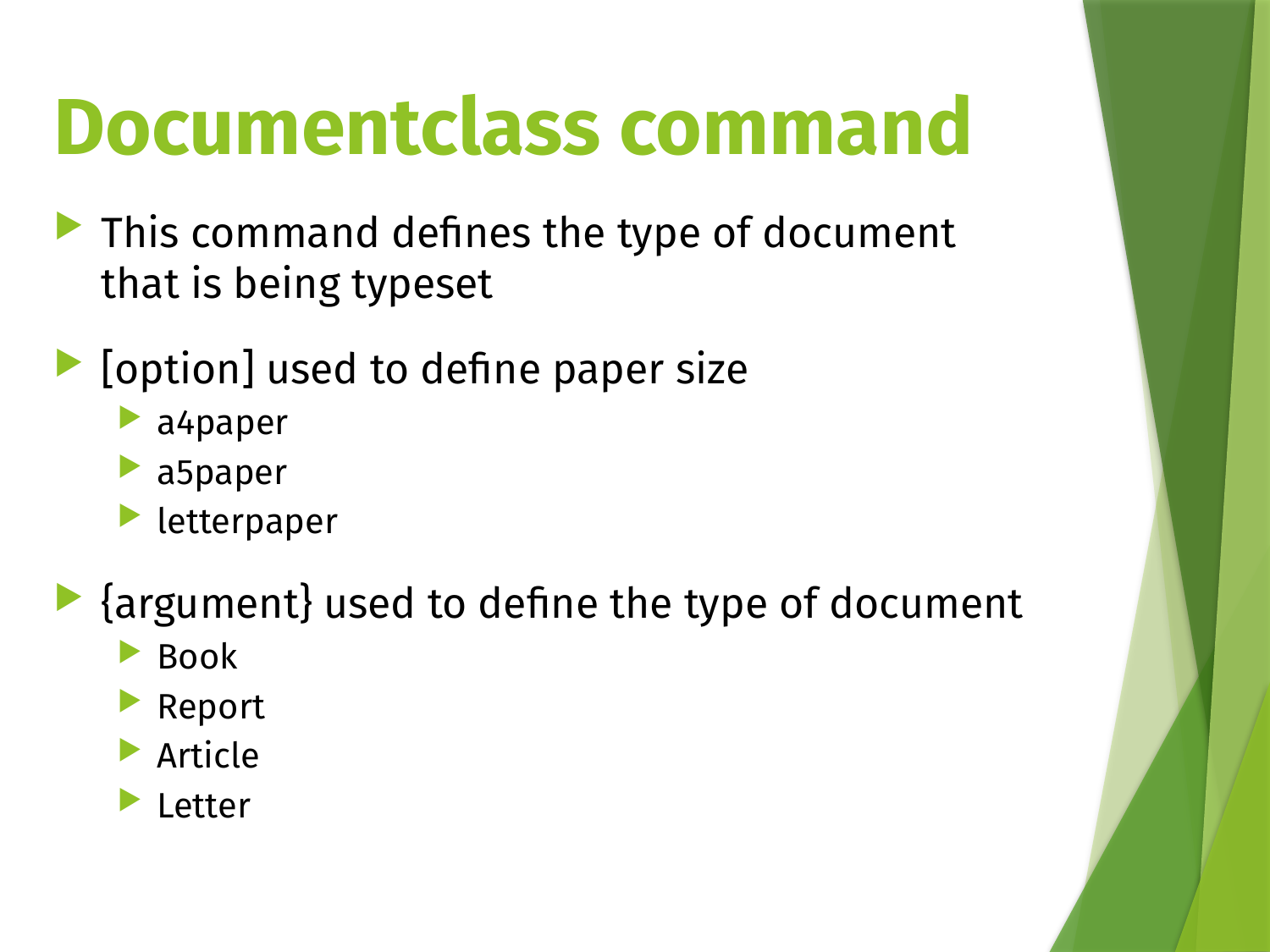

# Documentclass command
This command defines the type of document that is being typeset
[option] used to define paper size
a4paper
a5paper
letterpaper
{argument} used to define the type of document
Book
Report
Article
Letter